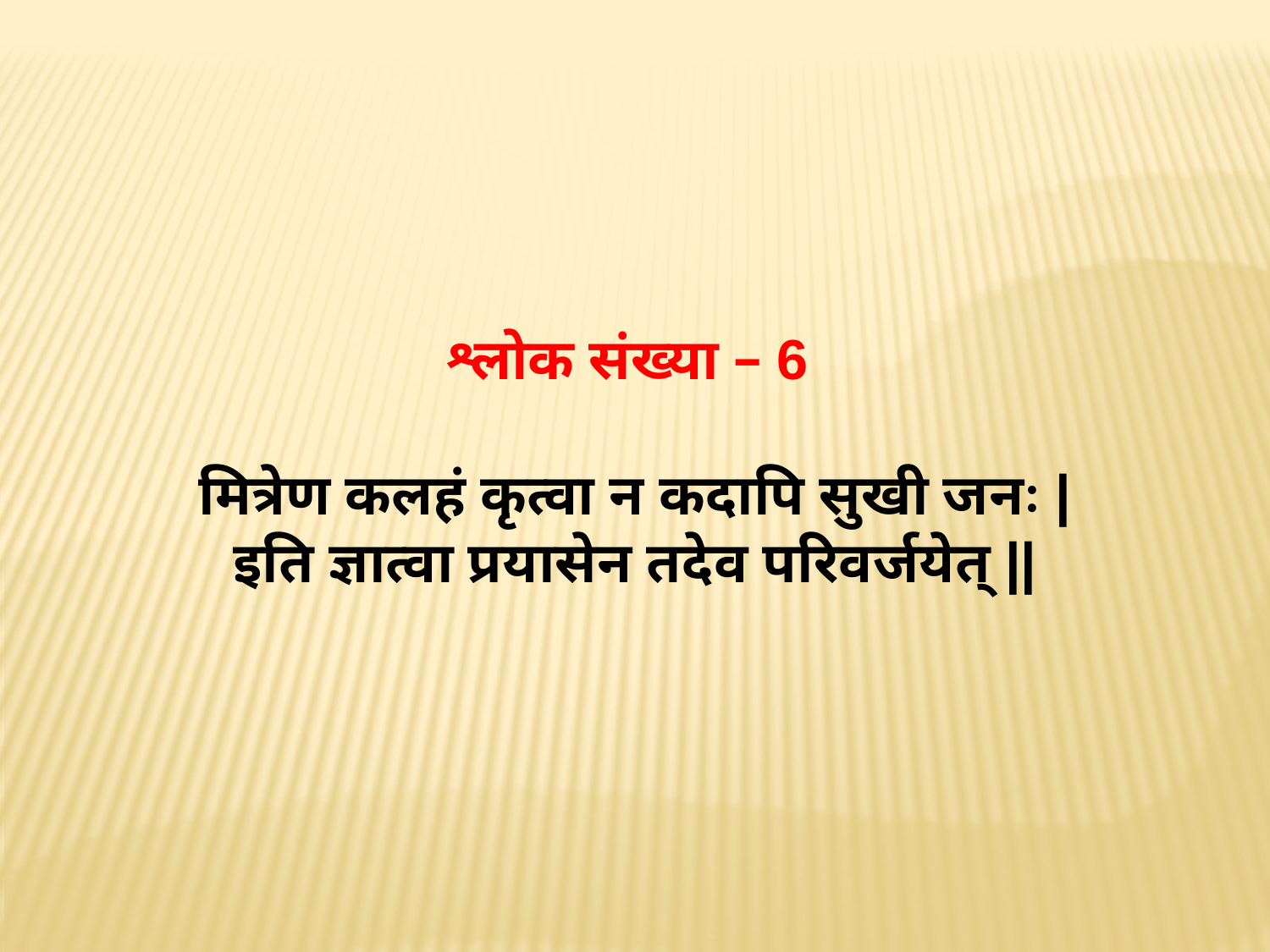

श्लोक संख्या – 6

मित्रेण कलहं कृत्वा न कदापि सुखी जनः |
इति ज्ञात्वा प्रयासेन तदेव परिवर्जयेत् ||